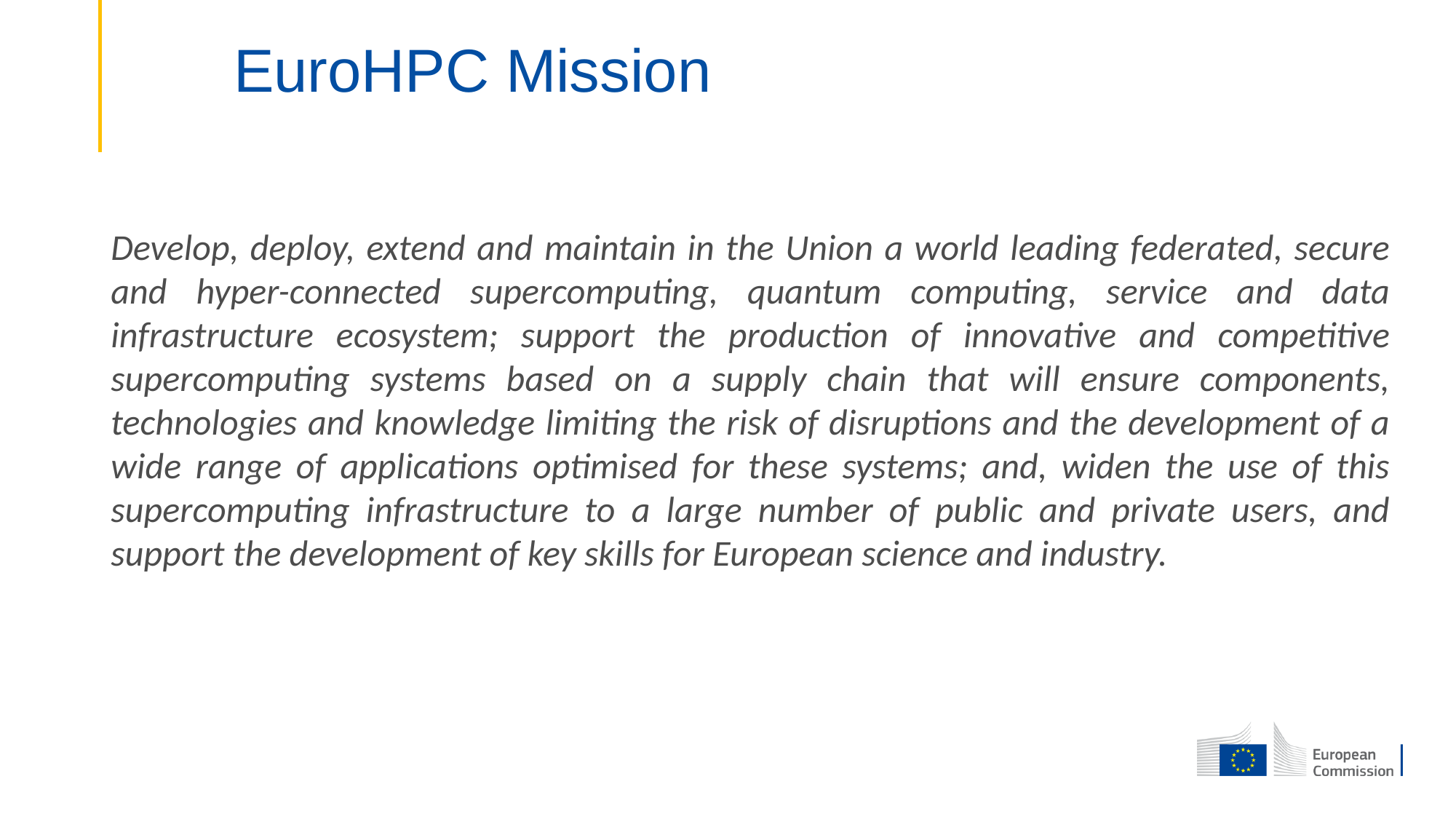

# EuroHPC Mission
Develop, deploy, extend and maintain in the Union a world leading federated, secure and hyper-connected supercomputing, quantum computing, service and data infrastructure ecosystem; support the production of innovative and competitive supercomputing systems based on a supply chain that will ensure components, technologies and knowledge limiting the risk of disruptions and the development of a wide range of applications optimised for these systems; and, widen the use of this supercomputing infrastructure to a large number of public and private users, and support the development of key skills for European science and industry.